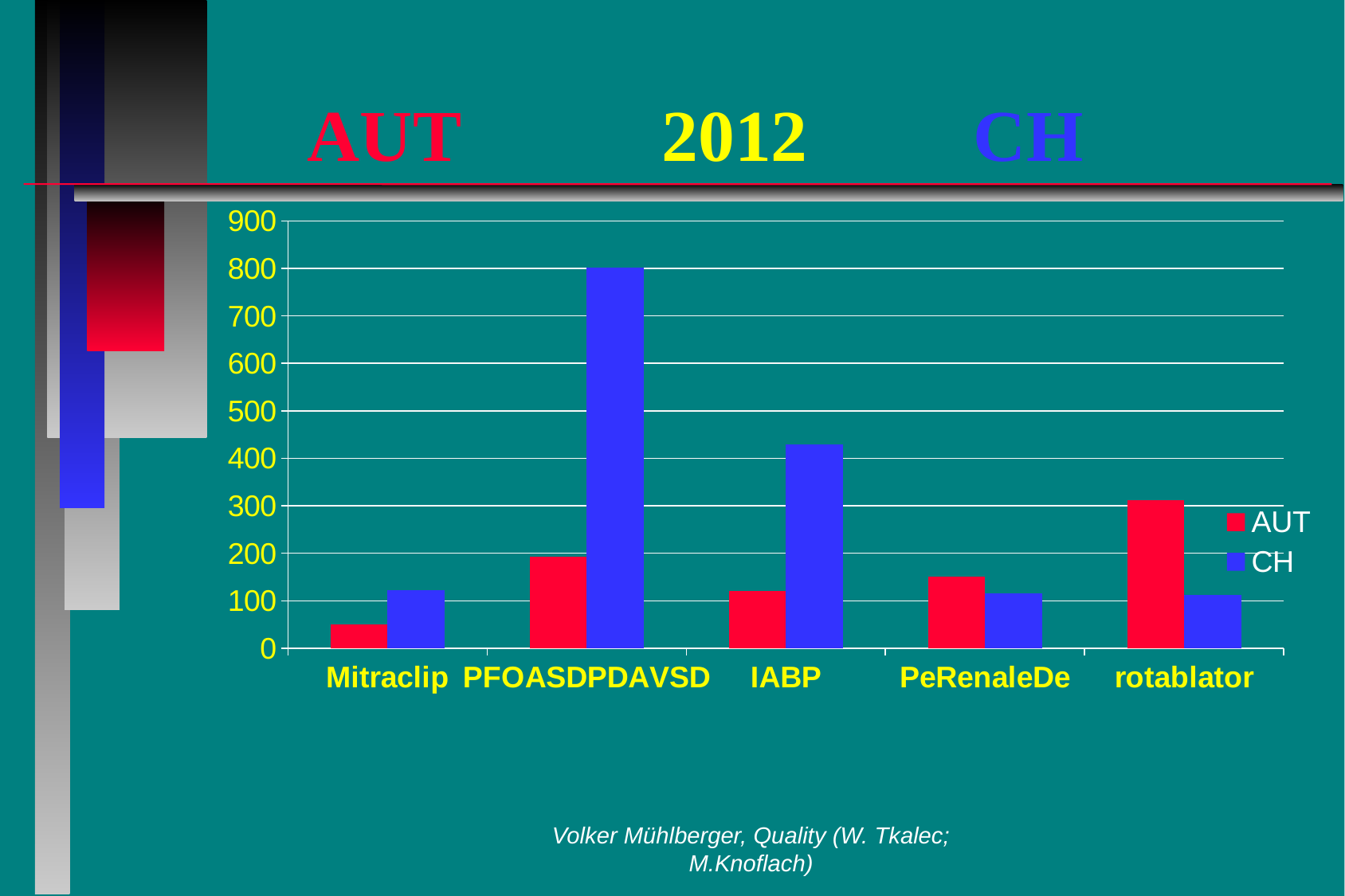

# AUT           2012         CH

### Chart

| Category | AUT | CH |
|---|---|---|
| Mitraclip | 51.0 | 122.0 |
| PFOASDPDAVSD | 193.0 | 802.0 |
| IABP | 121.0 | 429.0 |
| PeRenaleDe | 151.0 | 116.0 |
| rotablator | 312.0 | 113.0 |
Volker Mühlberger, Quality (W. Tkalec; M.Knoflach)